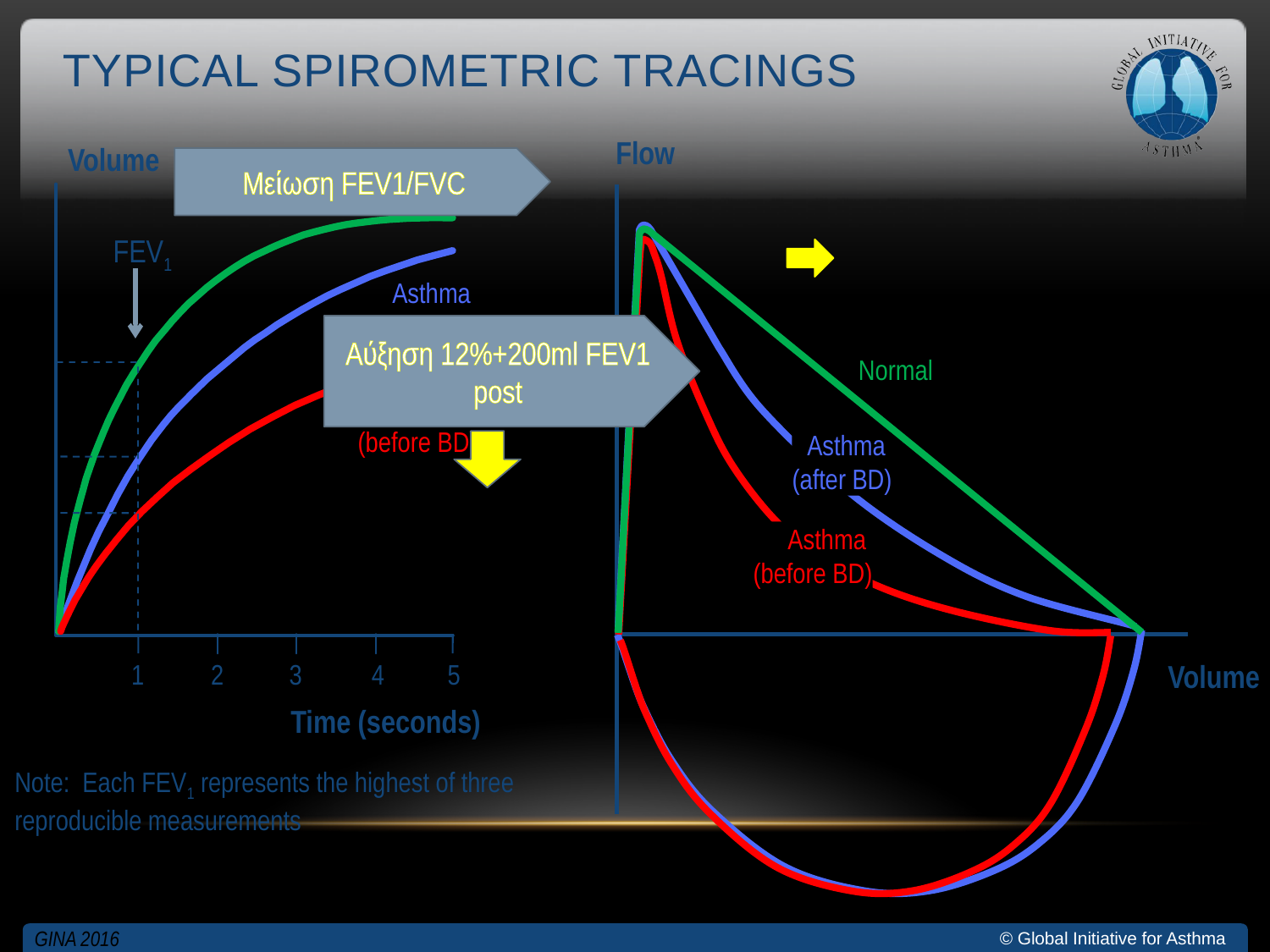

# Typical spirometric tracings
Flow

Normal
Asthma
(after BD)
Asthma
(before BD)

Volume
Volume
Μείωση FEV1/FVC
Normal

FEV1

Asthma
(after BD)

Asthma
(before BD)

1
2
3
4
5

Αύξηση 12%+200ml FEV1 post

Time (seconds)
Note:  Each FEV1 represents the highest of three reproducible measurements
GINA 2016